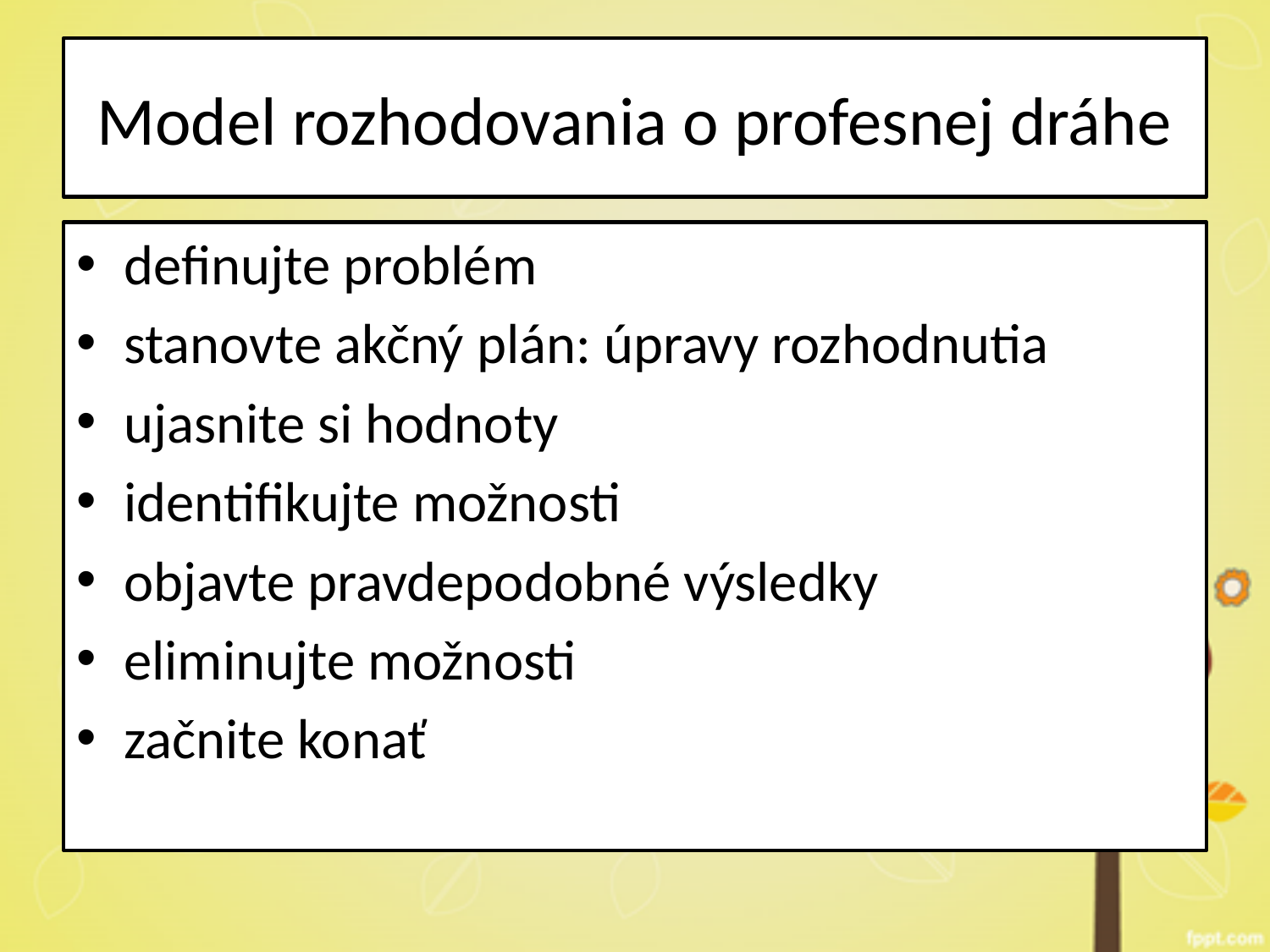

# Model rozhodovania o profesnej dráhe
definujte problém
stanovte akčný plán: úpravy rozhodnutia
ujasnite si hodnoty
identifikujte možnosti
objavte pravdepodobné výsledky
eliminujte možnosti
začnite konať